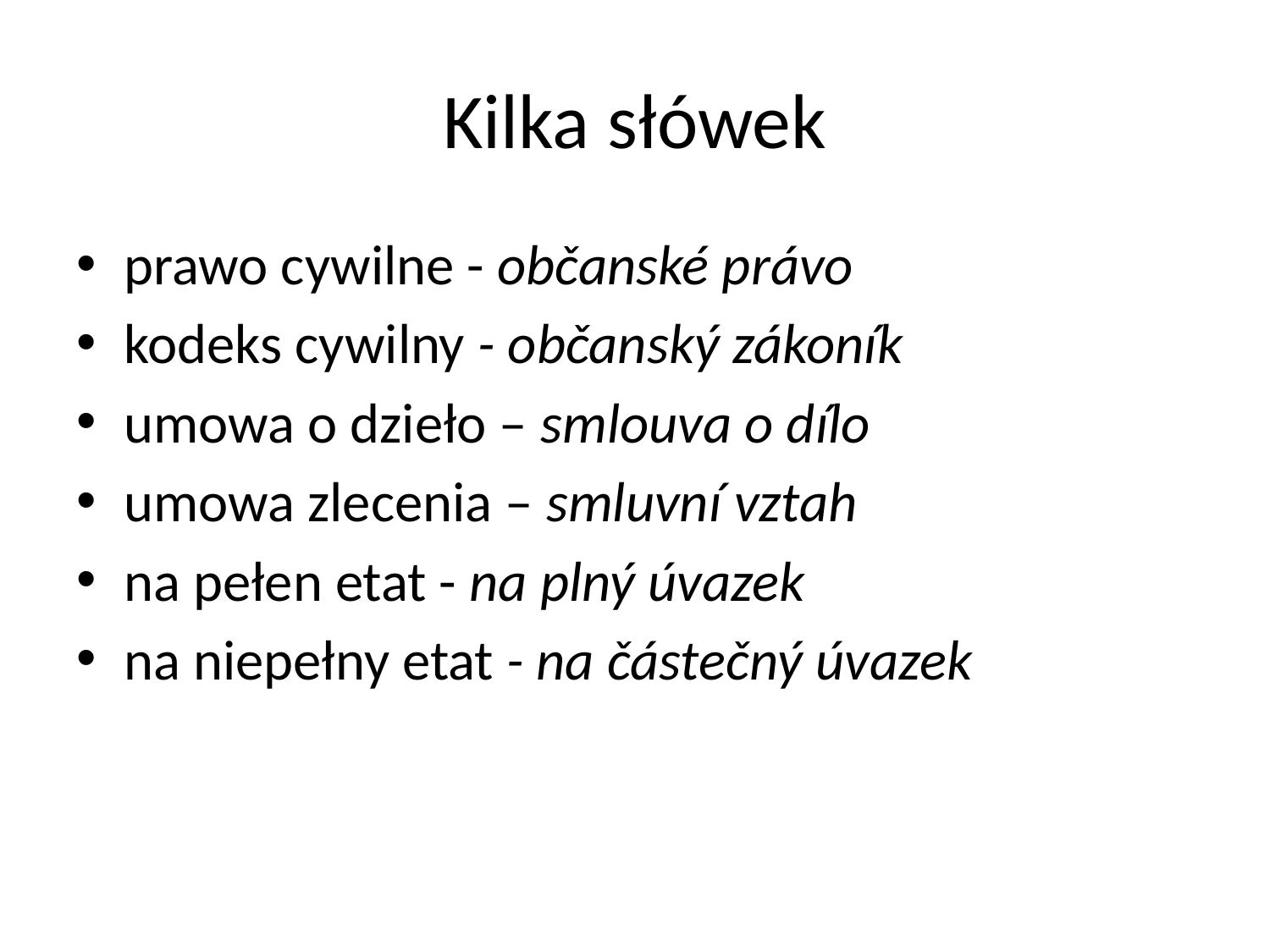

# Kilka słówek
prawo cywilne - občanské právo
kodeks cywilny - občanský zákoník
umowa o dzieło – smlouva o dílo
umowa zlecenia – smluvní vztah
na pełen etat - na plný úvazek
na niepełny etat - na částečný úvazek